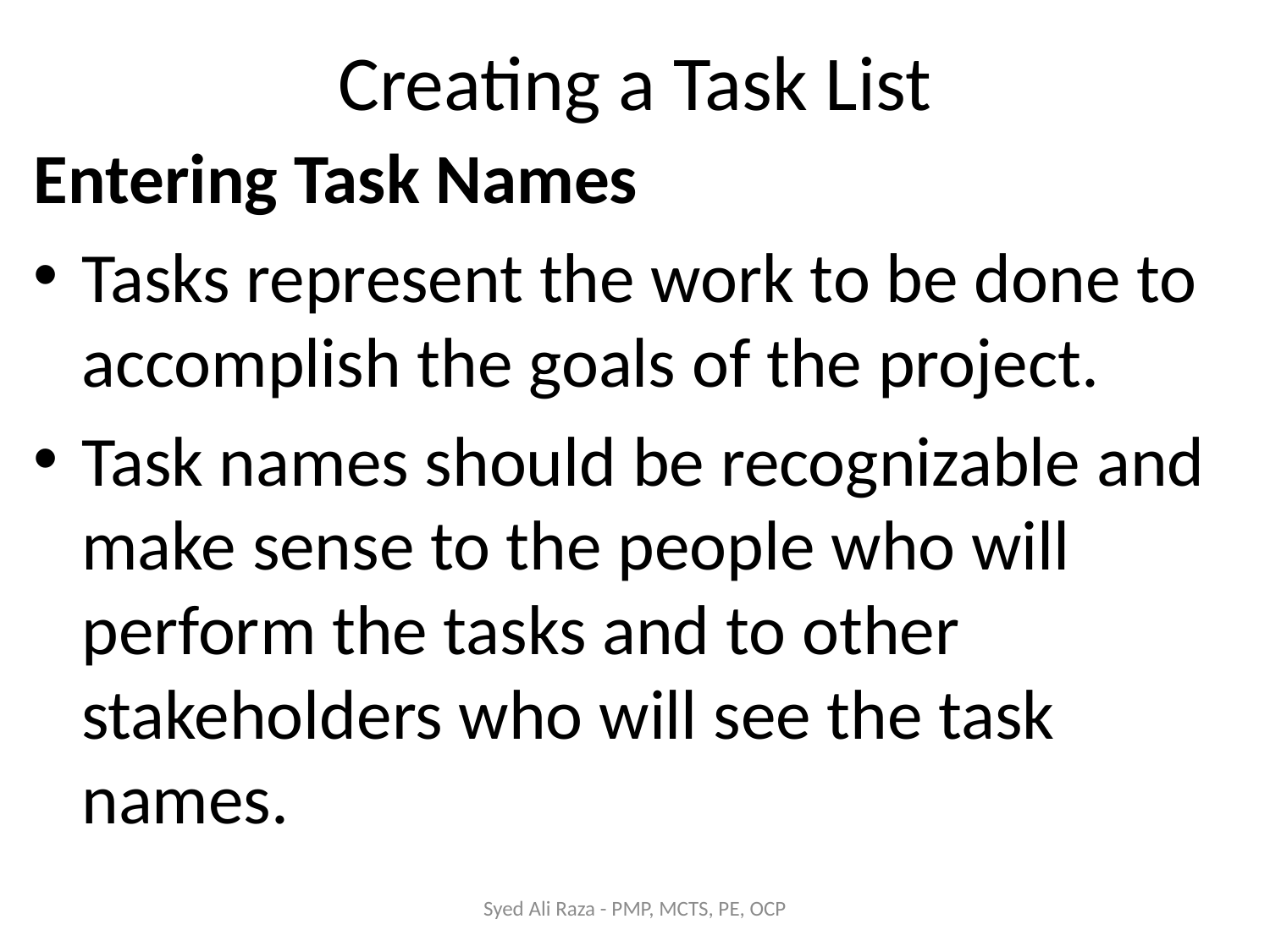

# Creating a Task List
Entering Task Names
Tasks represent the work to be done to accomplish the goals of the project.
Task names should be recognizable and make sense to the people who will perform the tasks and to other stakeholders who will see the task names.
Syed Ali Raza - PMP, MCTS, PE, OCP